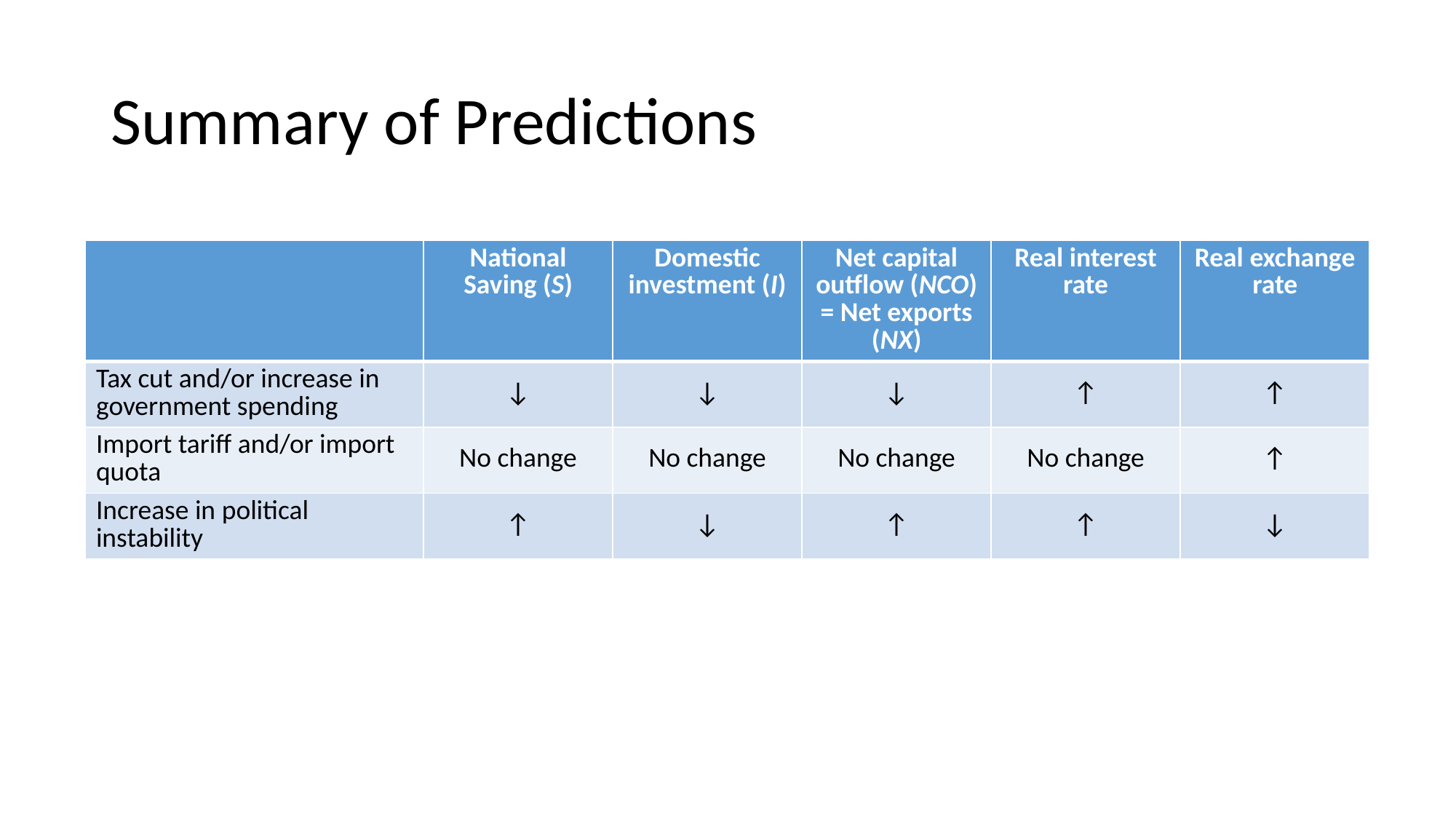

# Summary of Predictions
|  | National Saving (S) | Domestic investment (I) | Net capital outflow (NCO) = Net exports (NX) | Real interest rate | Real exchange rate |
| --- | --- | --- | --- | --- | --- |
| Tax cut and/or increase in government spending | ↓ | ↓ | ↓ | ↑ | ↑ |
| Import tariff and/or import quota | No change | No change | No change | No change | ↑ |
| Increase in political instability | ↑ | ↓ | ↑ | ↑ | ↓ |